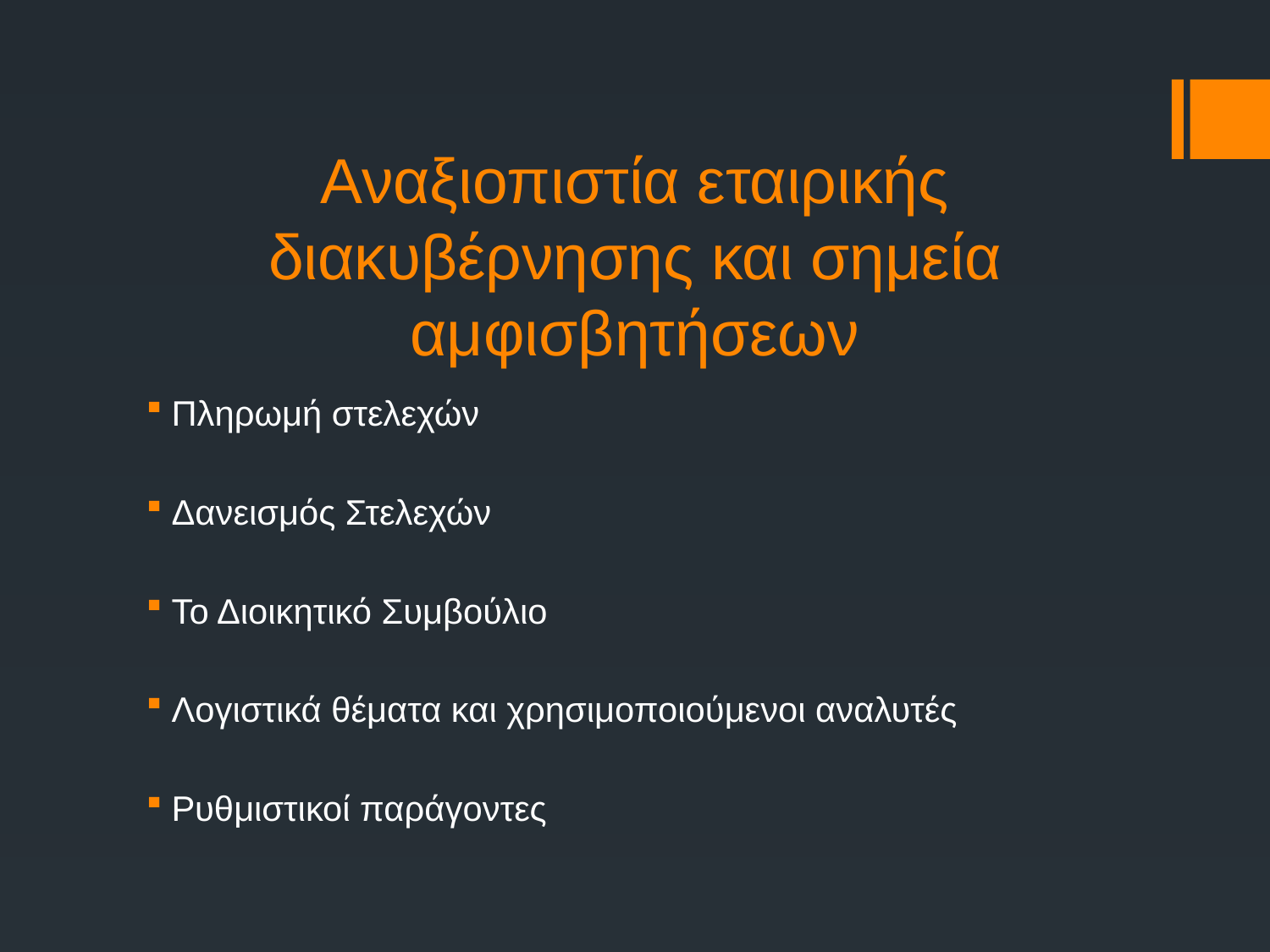

# Αναξιοπιστία εταιρικής διακυβέρνησης και σημεία αμφισβητήσεων
Πληρωμή στελεχών

Δανεισμός Στελεχών

Το Διοικητικό Συμβούλιο

Λογιστικά θέματα και χρησιμοποιούμενοι αναλυτές

Ρυθμιστικοί παράγοντες